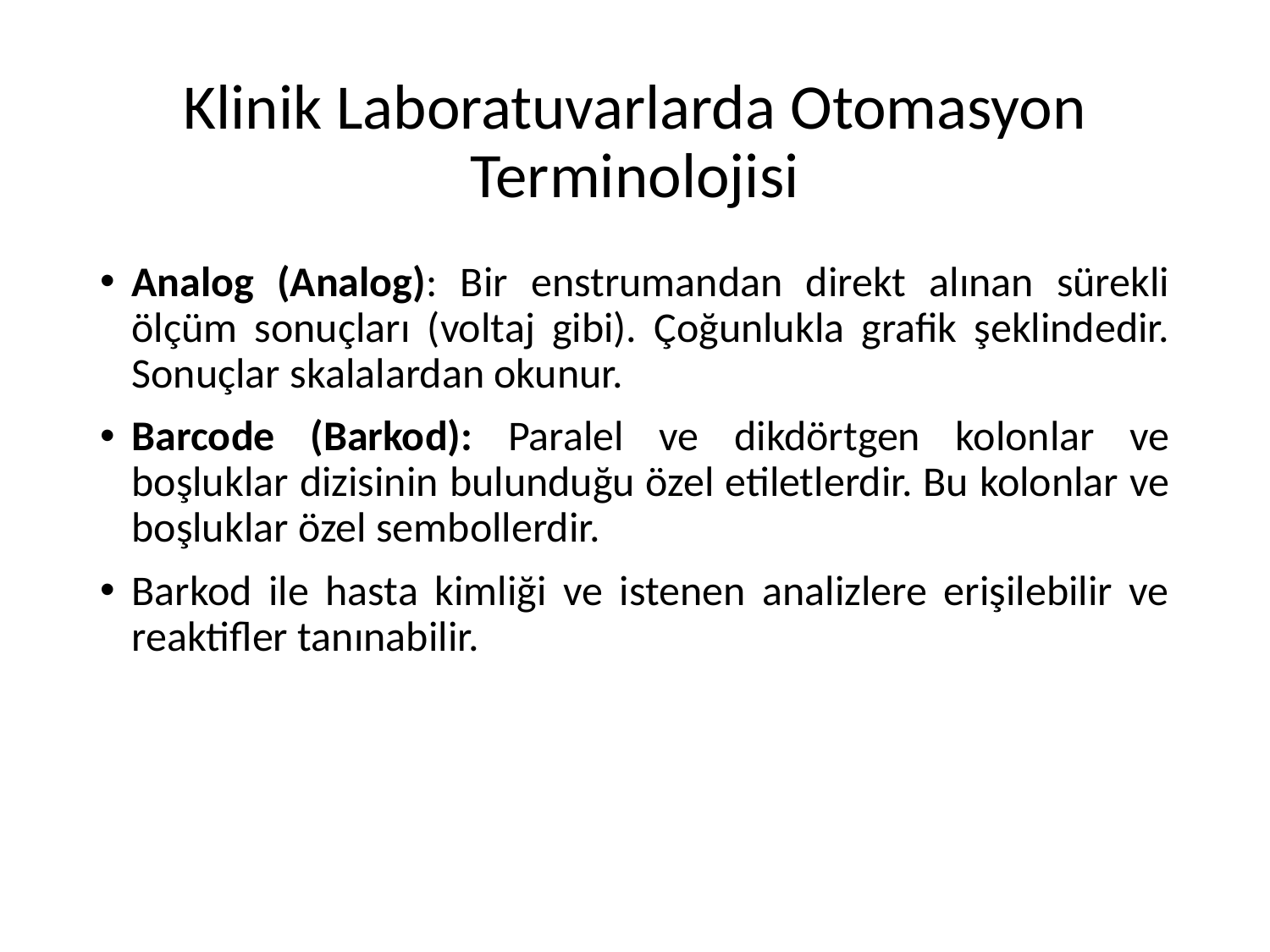

# Klinik Laboratuvarlarda Otomasyon Terminolojisi
Analog (Analog): Bir enstrumandan direkt alınan sürekli ölçüm sonuçları (voltaj gibi). Çoğunlukla grafik şeklindedir. Sonuçlar skalalardan okunur.
Barcode (Barkod): Paralel ve dikdörtgen kolonlar ve boşluklar dizisinin bulunduğu özel etiletlerdir. Bu kolonlar ve boşluklar özel sembollerdir.
Barkod ile hasta kimliği ve istenen analizlere erişilebilir ve reaktifler tanınabilir.